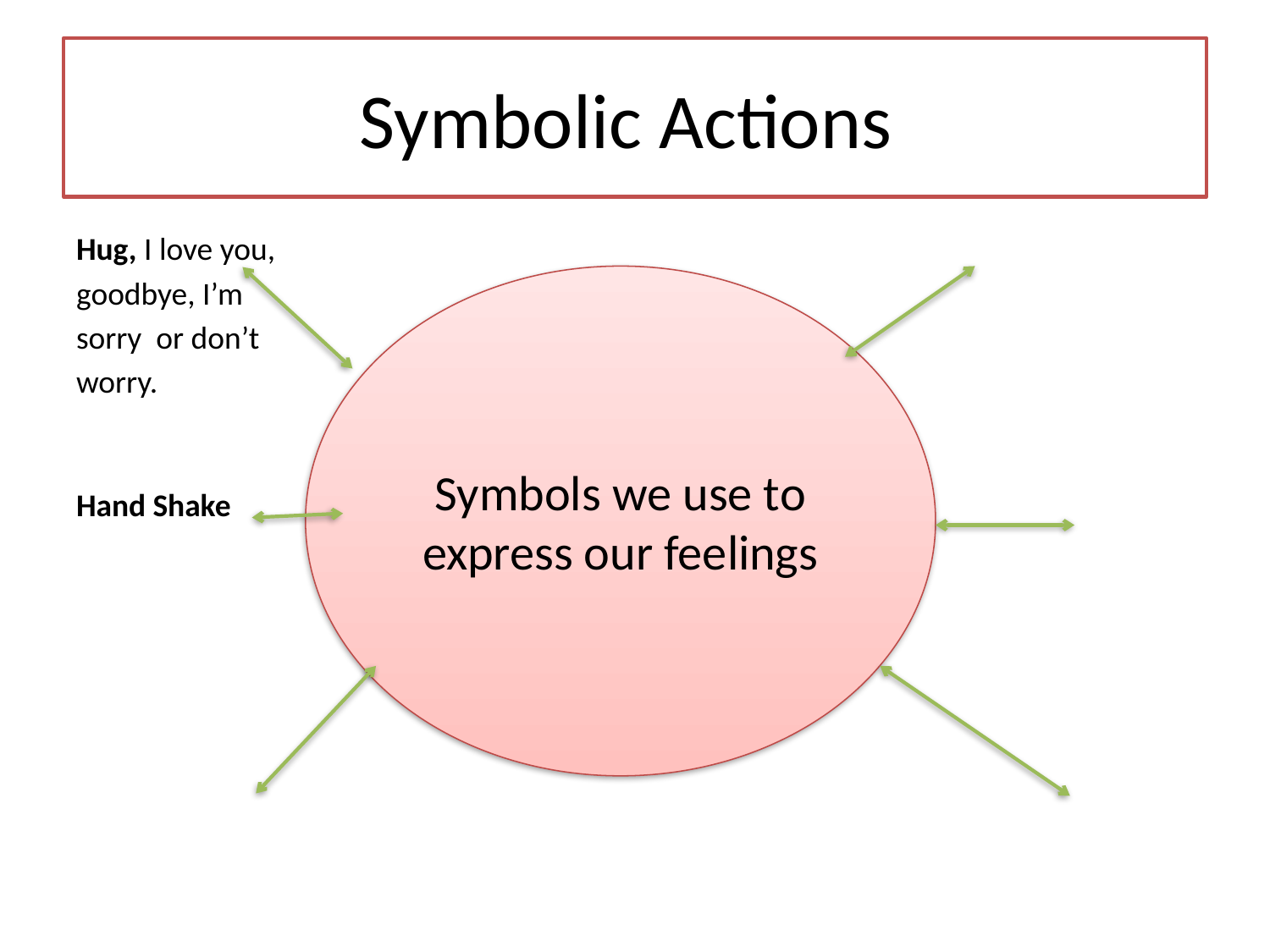

# Symbolic Actions
Hug, I love you,
goodbye, I’m
sorry  or don’t
worry.

Hand Shake
Symbols we use to express our feelings